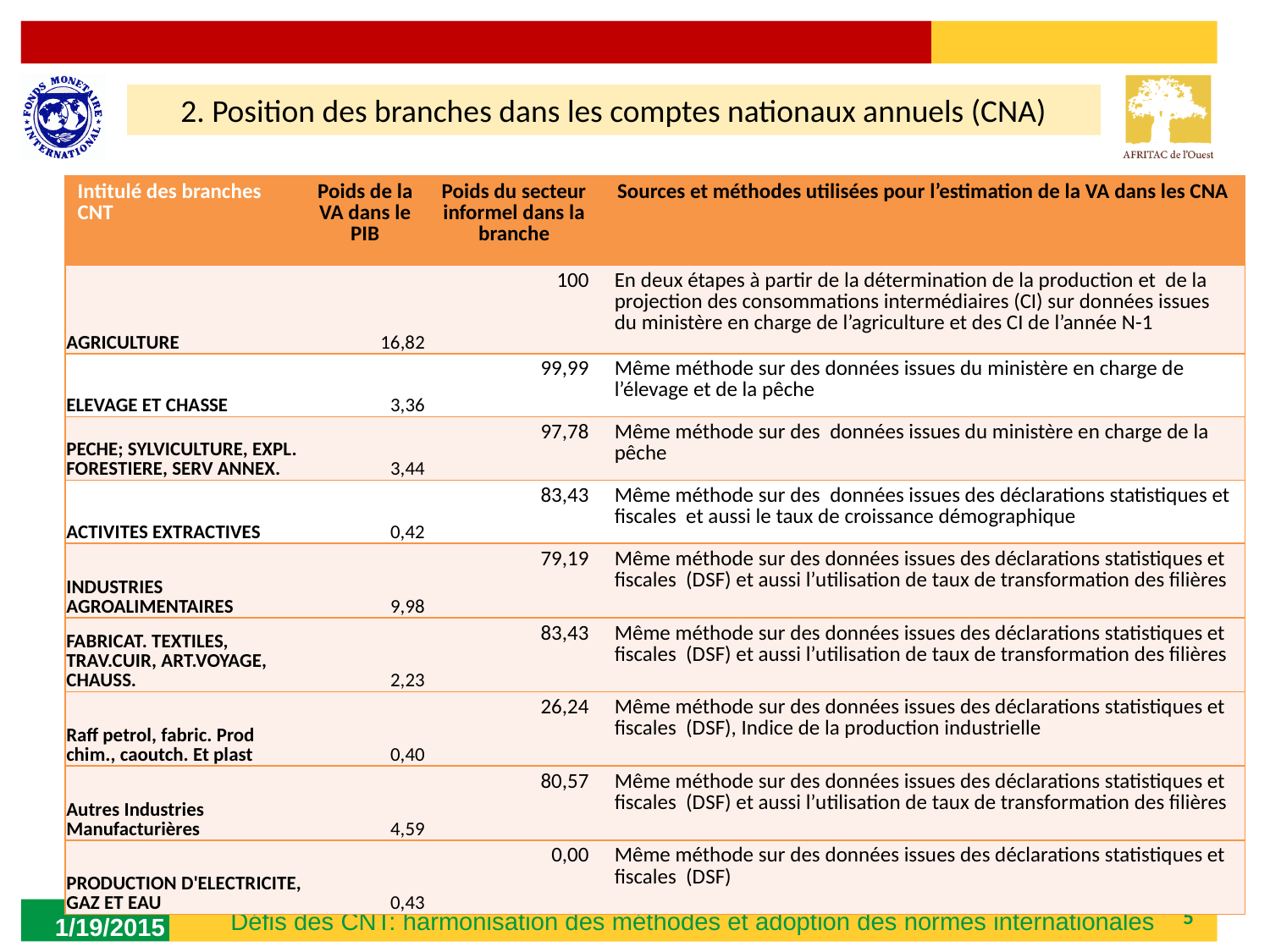

2. Position des branches dans les comptes nationaux annuels (CNA)
| Intitulé des branches CNT | Poids de la VA dans le PIB | Poids du secteur informel dans la branche | Sources et méthodes utilisées pour l’estimation de la VA dans les CNA |
| --- | --- | --- | --- |
| AGRICULTURE | 16,82 | 100 | En deux étapes à partir de la détermination de la production et de la projection des consommations intermédiaires (CI) sur données issues du ministère en charge de l’agriculture et des CI de l’année N-1 |
| ELEVAGE ET CHASSE | 3,36 | 99,99 | Même méthode sur des données issues du ministère en charge de l’élevage et de la pêche |
| PECHE; SYLVICULTURE, EXPL. FORESTIERE, SERV ANNEX. | 3,44 | 97,78 | Même méthode sur des données issues du ministère en charge de la pêche |
| ACTIVITES EXTRACTIVES | 0,42 | 83,43 | Même méthode sur des données issues des déclarations statistiques et fiscales et aussi le taux de croissance démographique |
| INDUSTRIES AGROALIMENTAIRES | 9,98 | 79,19 | Même méthode sur des données issues des déclarations statistiques et fiscales (DSF) et aussi l’utilisation de taux de transformation des filières |
| FABRICAT. TEXTILES, TRAV.CUIR, ART.VOYAGE, CHAUSS. | 2,23 | 83,43 | Même méthode sur des données issues des déclarations statistiques et fiscales (DSF) et aussi l’utilisation de taux de transformation des filières |
| Raff petrol, fabric. Prod chim., caoutch. Et plast | 0,40 | 26,24 | Même méthode sur des données issues des déclarations statistiques et fiscales (DSF), Indice de la production industrielle |
| Autres Industries Manufacturières | 4,59 | 80,57 | Même méthode sur des données issues des déclarations statistiques et fiscales (DSF) et aussi l’utilisation de taux de transformation des filières |
| PRODUCTION D'ELECTRICITE, GAZ ET EAU | 0,43 | 0,00 | Même méthode sur des données issues des déclarations statistiques et fiscales (DSF) |